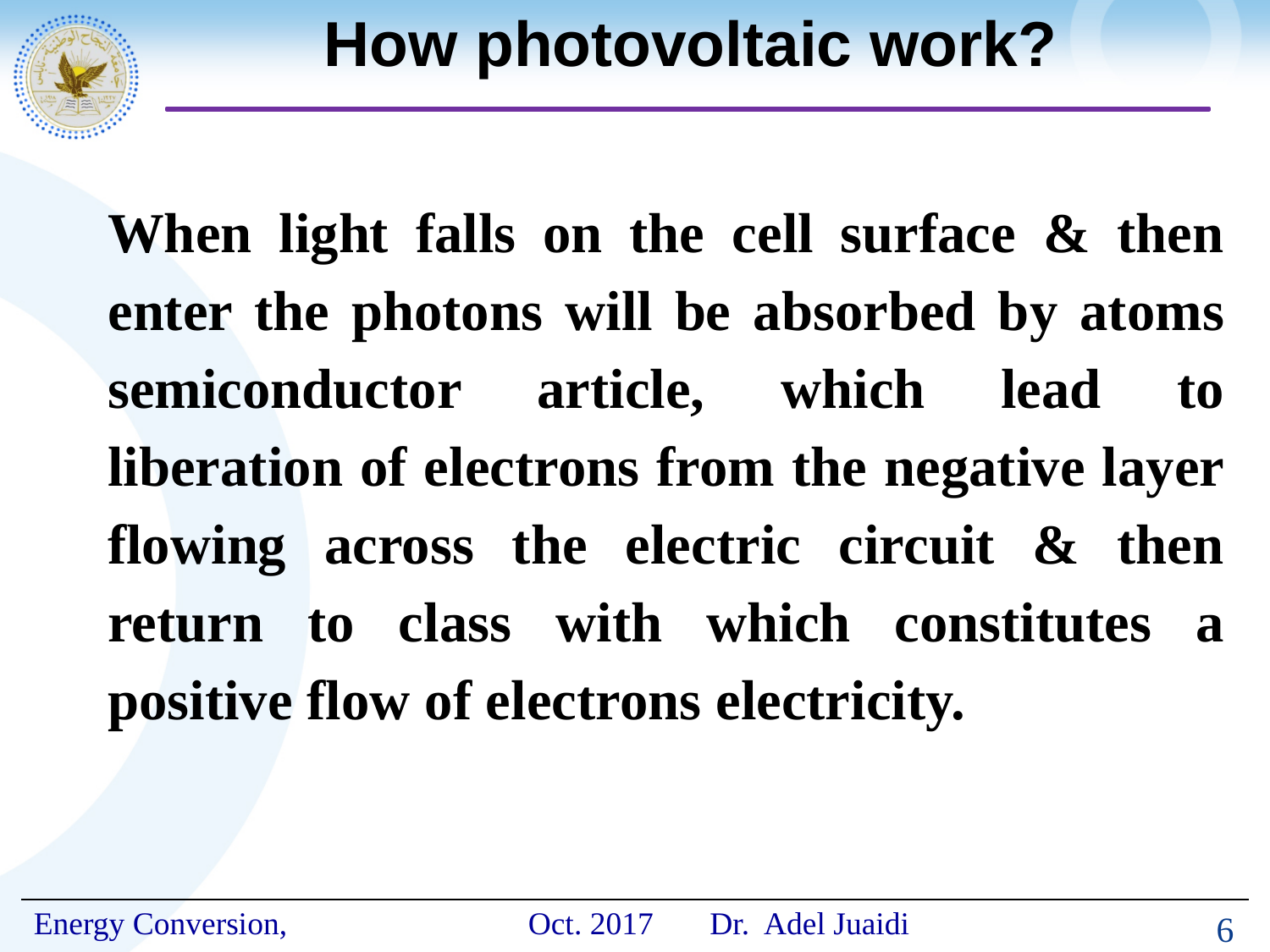

# How photovoltaic work?
When light falls on the cell surface & then enter the photons will be absorbed by atoms semiconductor article, which lead to liberation of electrons from the negative layer flowing across the electric circuit & then return to class with which constitutes a positive flow of electrons electricity.
6